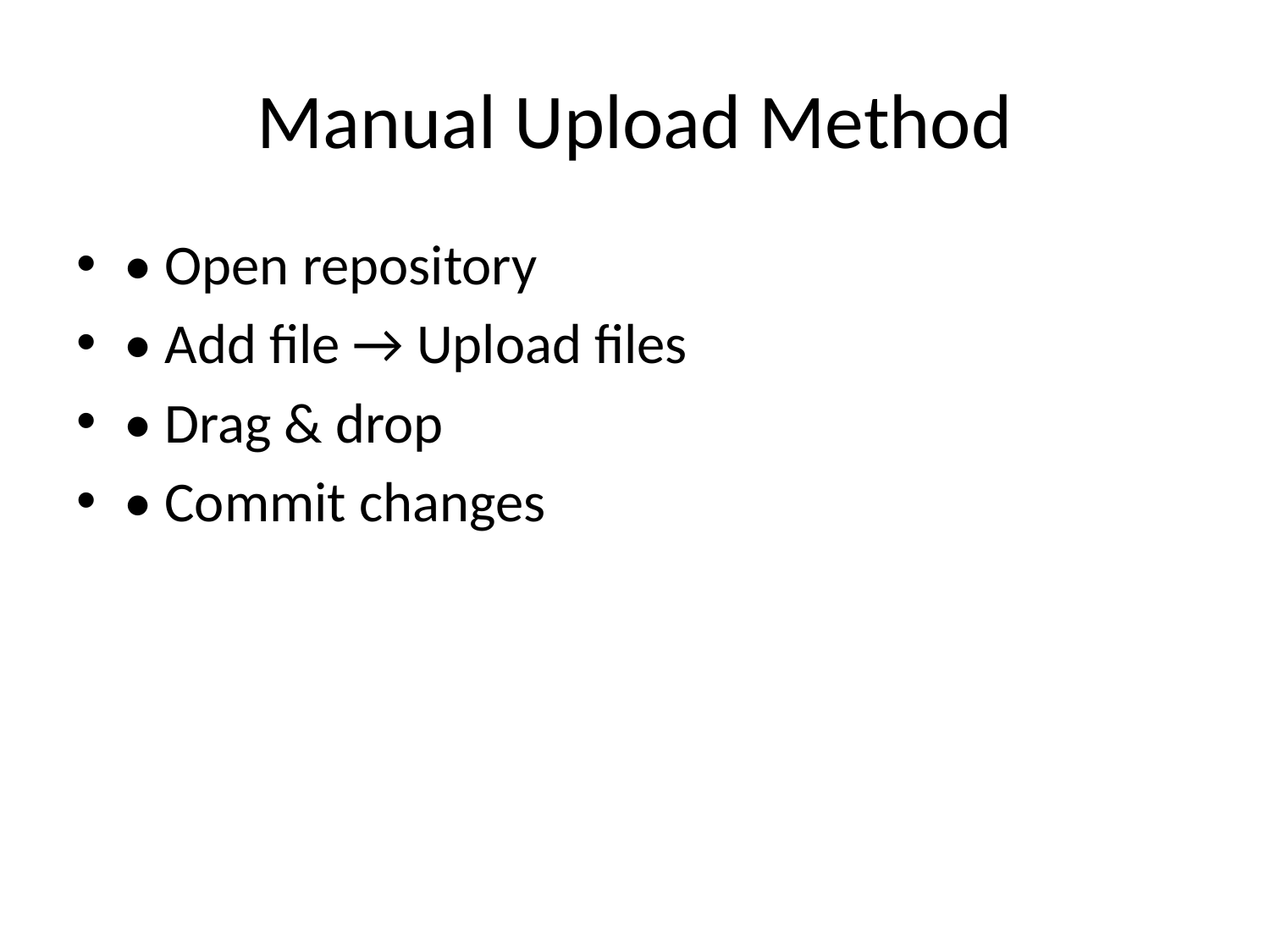

# Manual Upload Method
• Open repository
• Add file → Upload files
• Drag & drop
• Commit changes